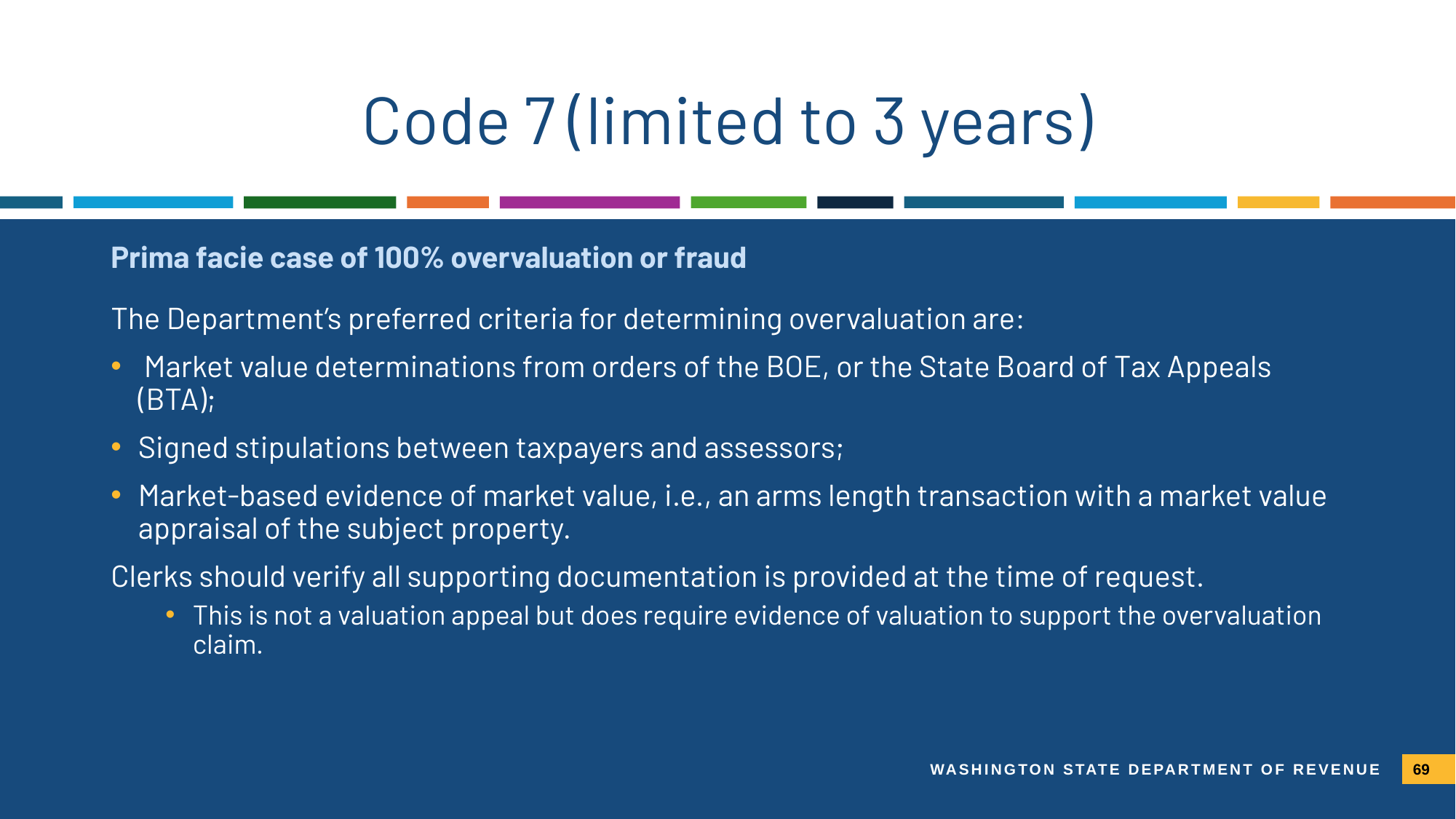

# Code 7 (limited to 3 years)
Prima facie case of 100% overvaluation or fraud
The Department’s preferred criteria for determining overvaluation are:
 Market value determinations from orders of the BOE, or the State Board of Tax Appeals (BTA);
Signed stipulations between taxpayers and assessors;
Market-based evidence of market value, i.e., an arms length transaction with a market value appraisal of the subject property.
Clerks should verify all supporting documentation is provided at the time of request.
This is not a valuation appeal but does require evidence of valuation to support the overvaluation claim.